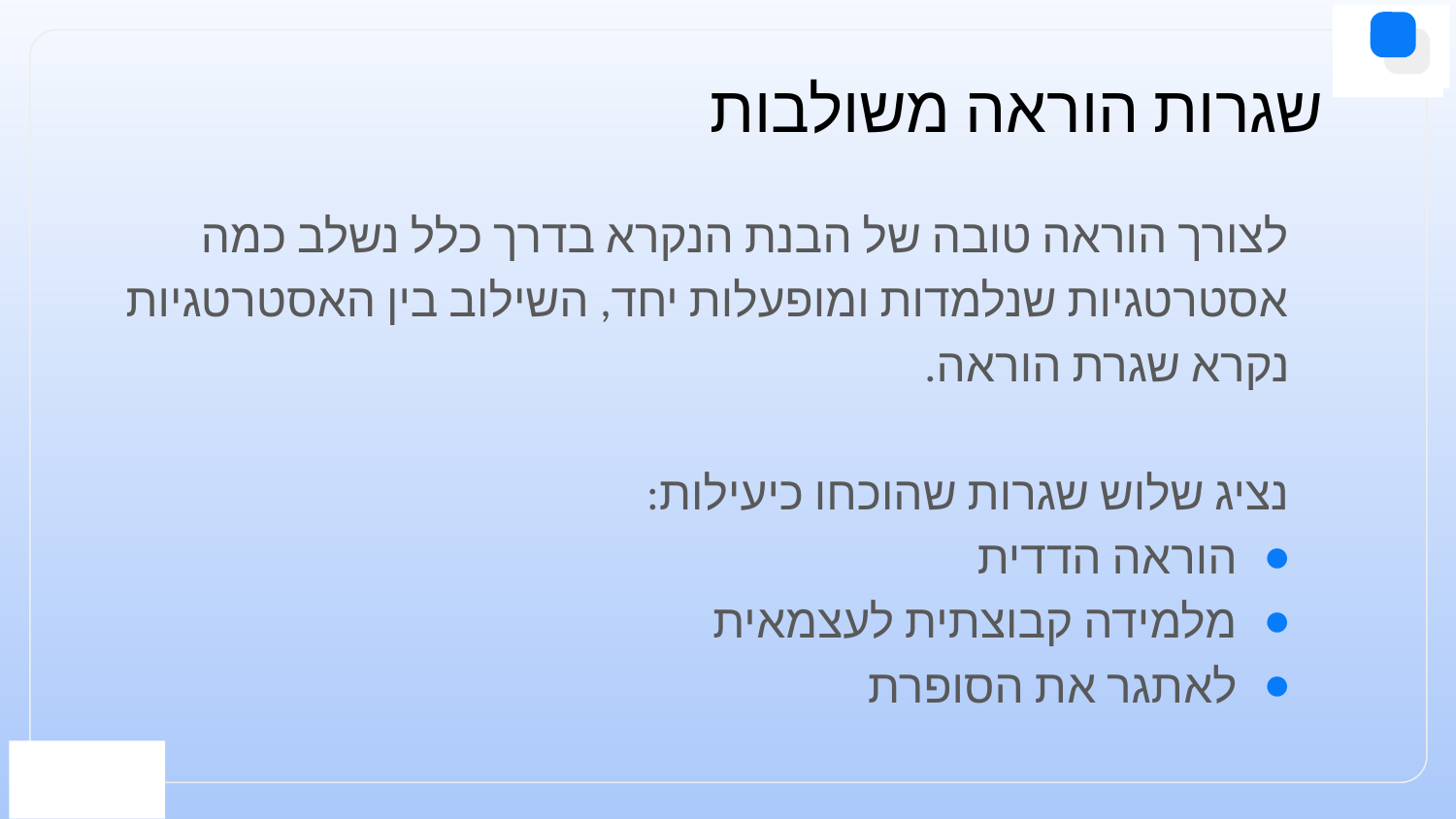

# שגרות הוראה משולבות
לצורך הוראה טובה של הבנת הנקרא בדרך כלל נשלב כמה אסטרטגיות שנלמדות ומופעלות יחד, השילוב בין האסטרטגיות נקרא שגרת הוראה.

נציג שלוש שגרות שהוכחו כיעילות:
הוראה הדדית
מלמידה קבוצתית לעצמאית
לאתגר את הסופרת